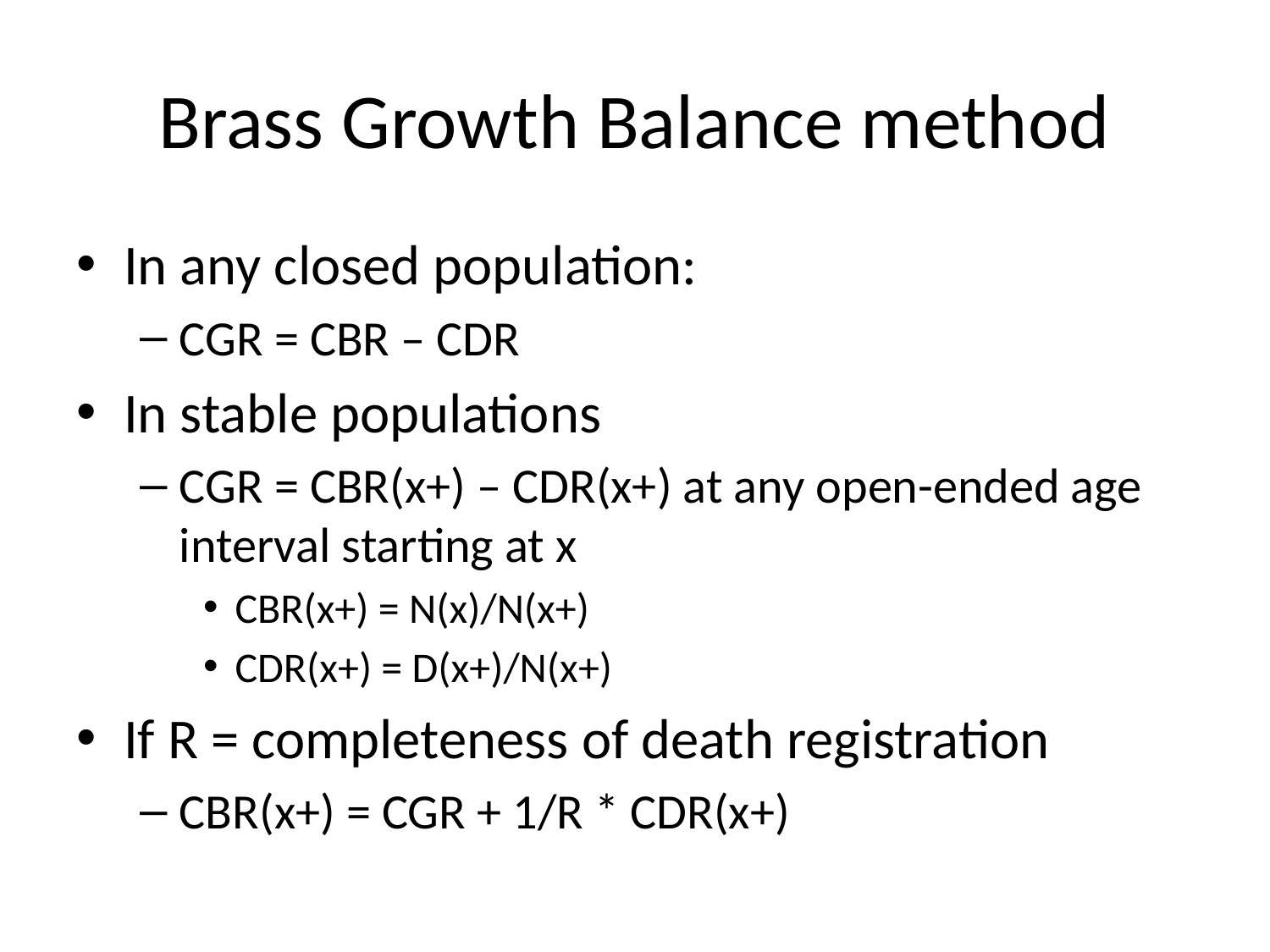

# Brass Growth Balance method
In any closed population:
CGR = CBR – CDR
In stable populations
CGR = CBR(x+) – CDR(x+) at any open-ended age interval starting at x
CBR(x+) = N(x)/N(x+)
CDR(x+) = D(x+)/N(x+)
If R = completeness of death registration
CBR(x+) = CGR + 1/R * CDR(x+)